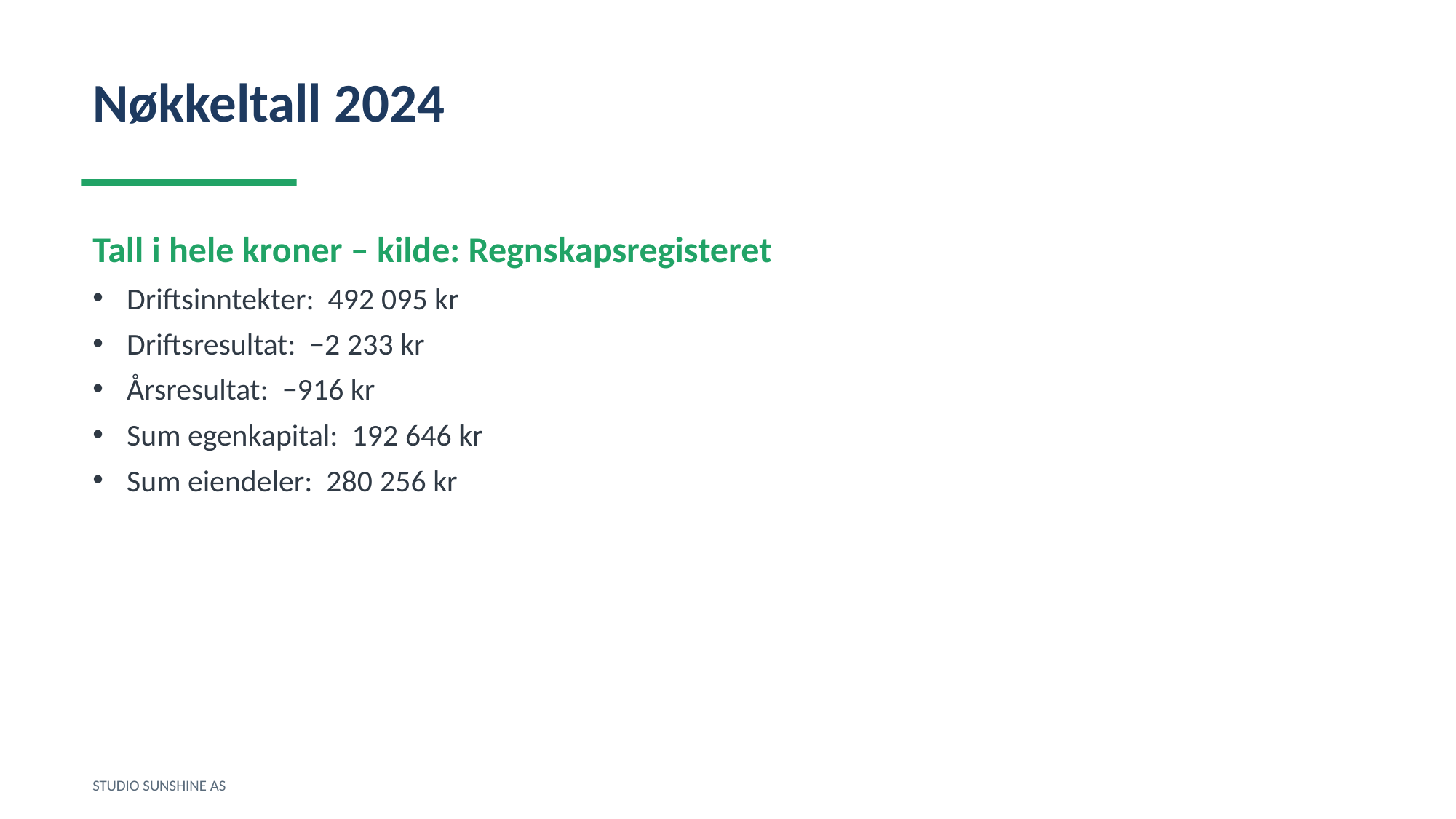

Nøkkeltall 2024

Tall i hele kroner – kilde: Regnskapsregisteret
Driftsinntekter:  492 095 kr
Driftsresultat:  −2 233 kr
Årsresultat:  −916 kr
Sum egenkapital:  192 646 kr
Sum eiendeler:  280 256 kr
STUDIO SUNSHINE AS